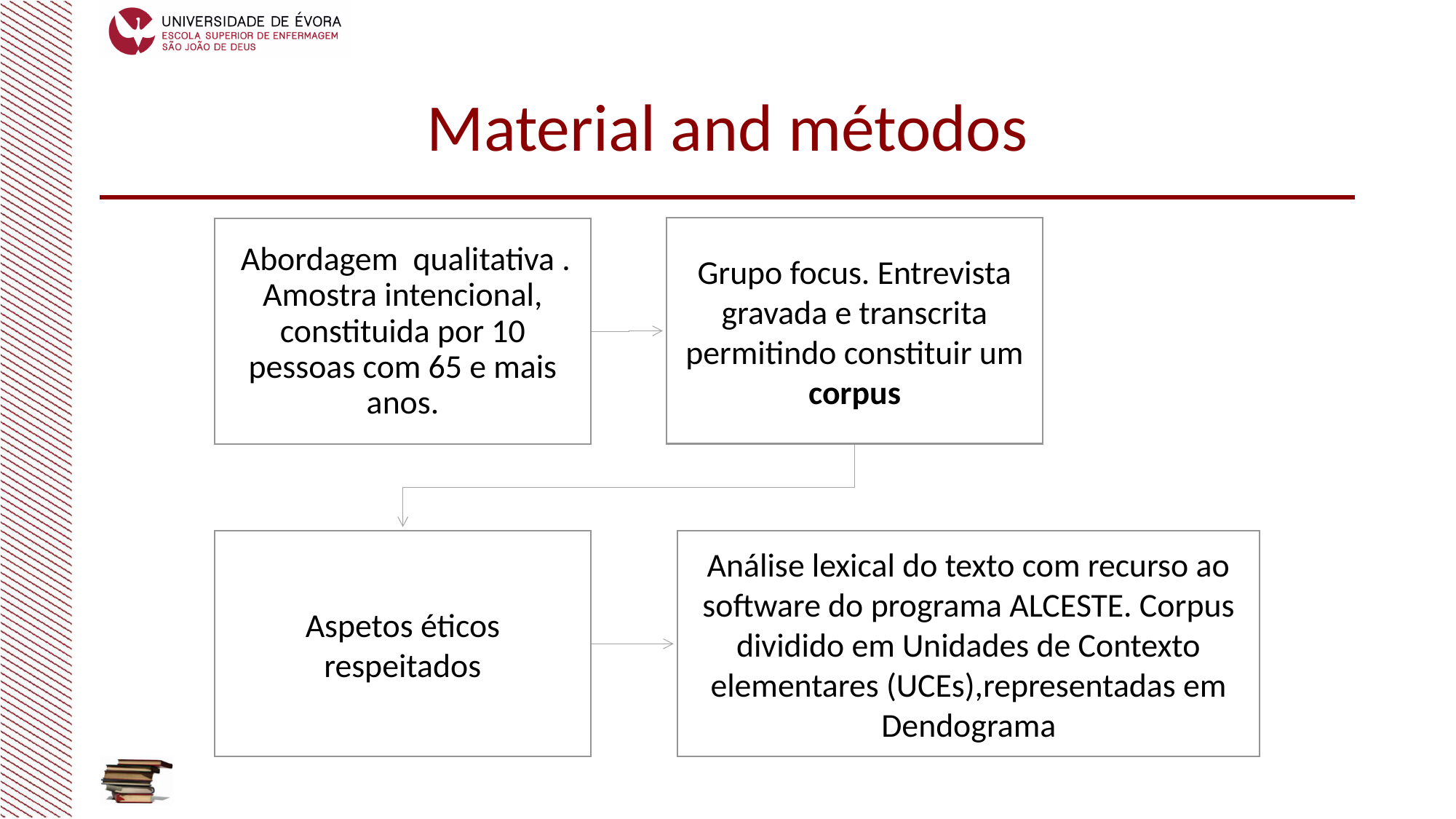

# Material and métodos

 Abordagem  qualitativa . Amostra intencional, constituida por 10 pessoas com 65 e mais anos.

Grupo focus. Entrevista gravada e transcrita permitindo constituir um corpus

Aspetos éticos respeitados
Análise lexical do texto com recurso ao software do programa ALCESTE. Corpus dividido em Unidades de Contexto elementares (UCEs),representadas em Dendograma